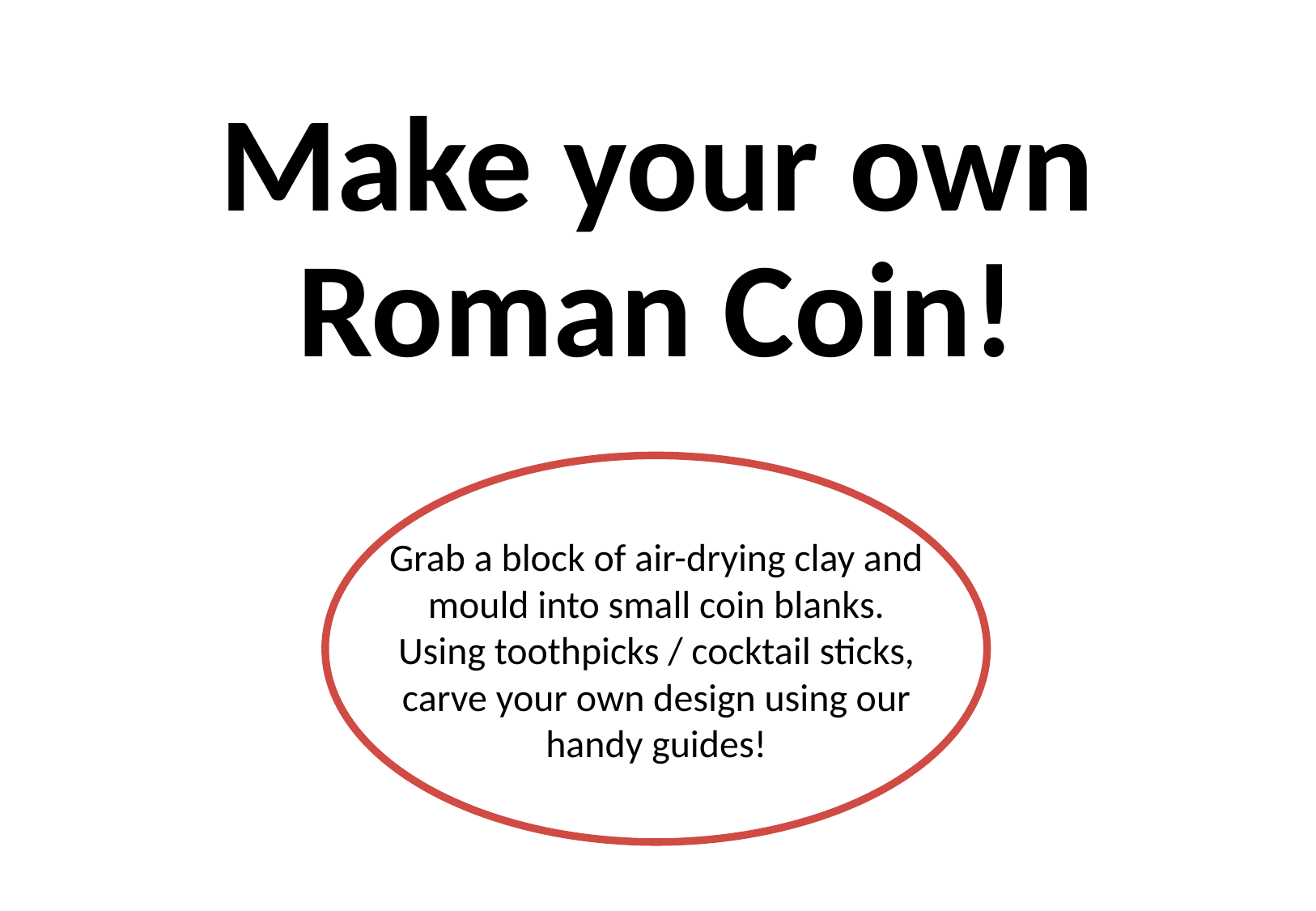

This activity works requires air drying clay and toothpicks.
You can also paint your coins once dried if you want to go one step further.
# Make your own Roman Coin!

Grab a block of air-drying clay and mould into small coin blanks. Using toothpicks / cocktail sticks, carve your own design using our handy guides!